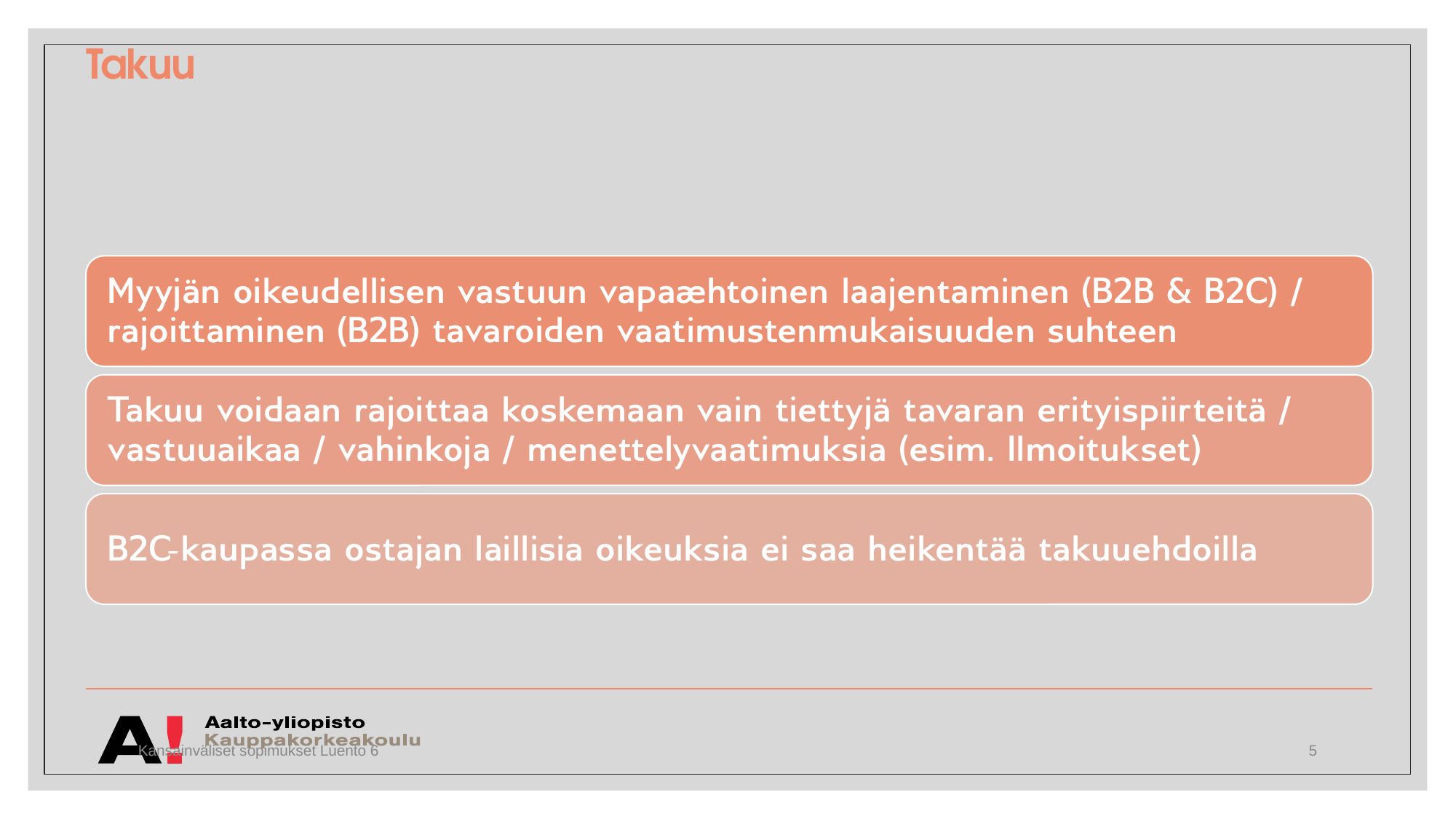

# Takuu
Myyjän oikeudellisen vastuun vapaaehtoinen laajentaminen (B2B & B2C) / rajoittaminen (B2B) tavaroiden vaatimustenmukaisuuden suhteen
Takuu voidaan rajoittaa koskemaan vain tiettyjä tavaran erityispiirteitä / vastuuaikaa / vahinkoja / menettelyvaatimuksia (esim. Ilmoitukset)
B2C-kaupassa ostajan laillisia oikeuksia ei saa heikentää takuuehdoilla
Kansainväliset sopimukset Luento 6
5